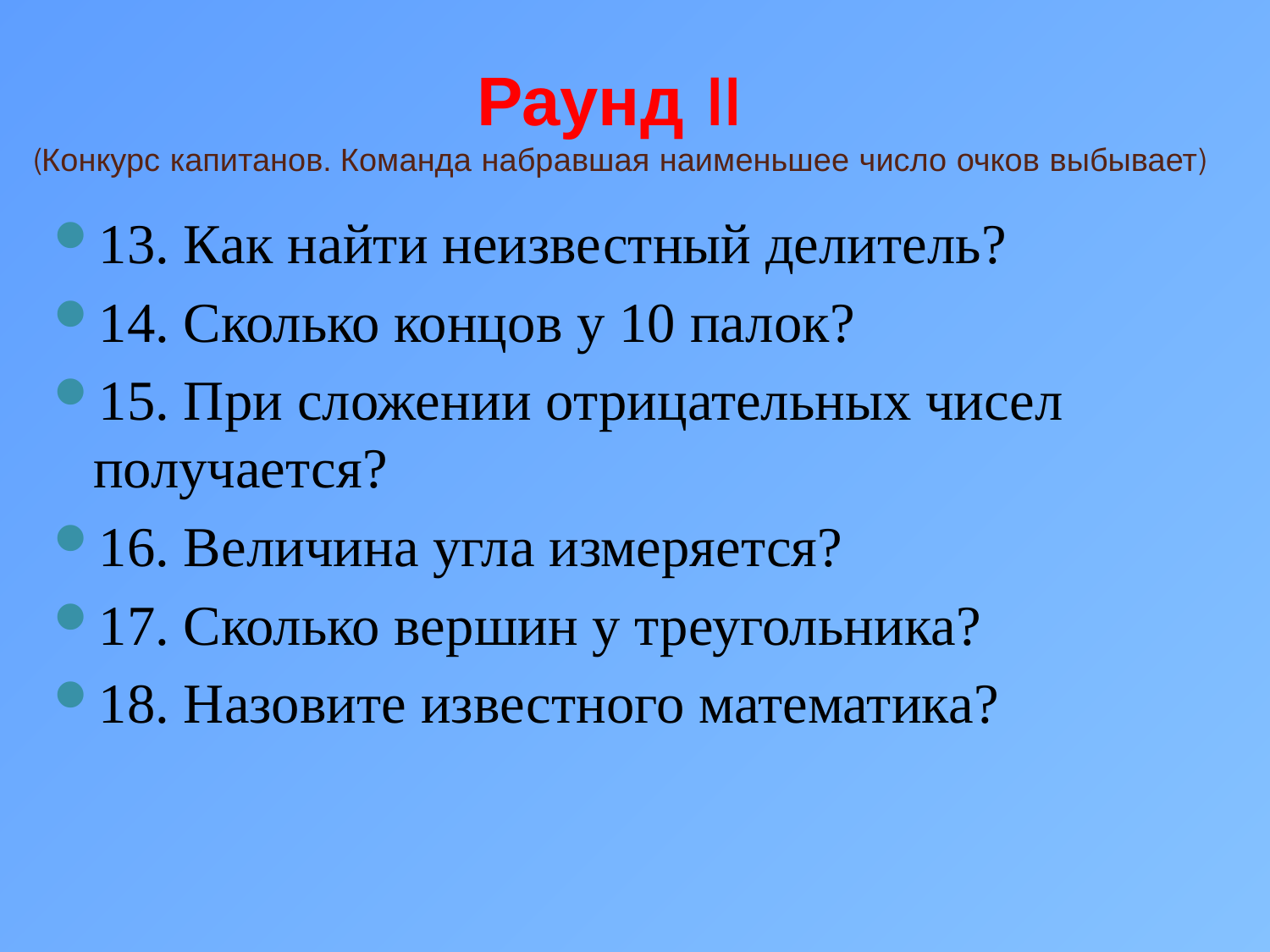

# Раунд II (Конкурс капитанов. Команда набравшая наименьшее число очков выбывает)
13. Как найти неизвестный делитель?
14. Сколько концов у 10 палок?
15. При сложении отрицательных чисел получается?
16. Величина угла измеряется?
17. Сколько вершин у треугольника?
18. Назовите известного математика?